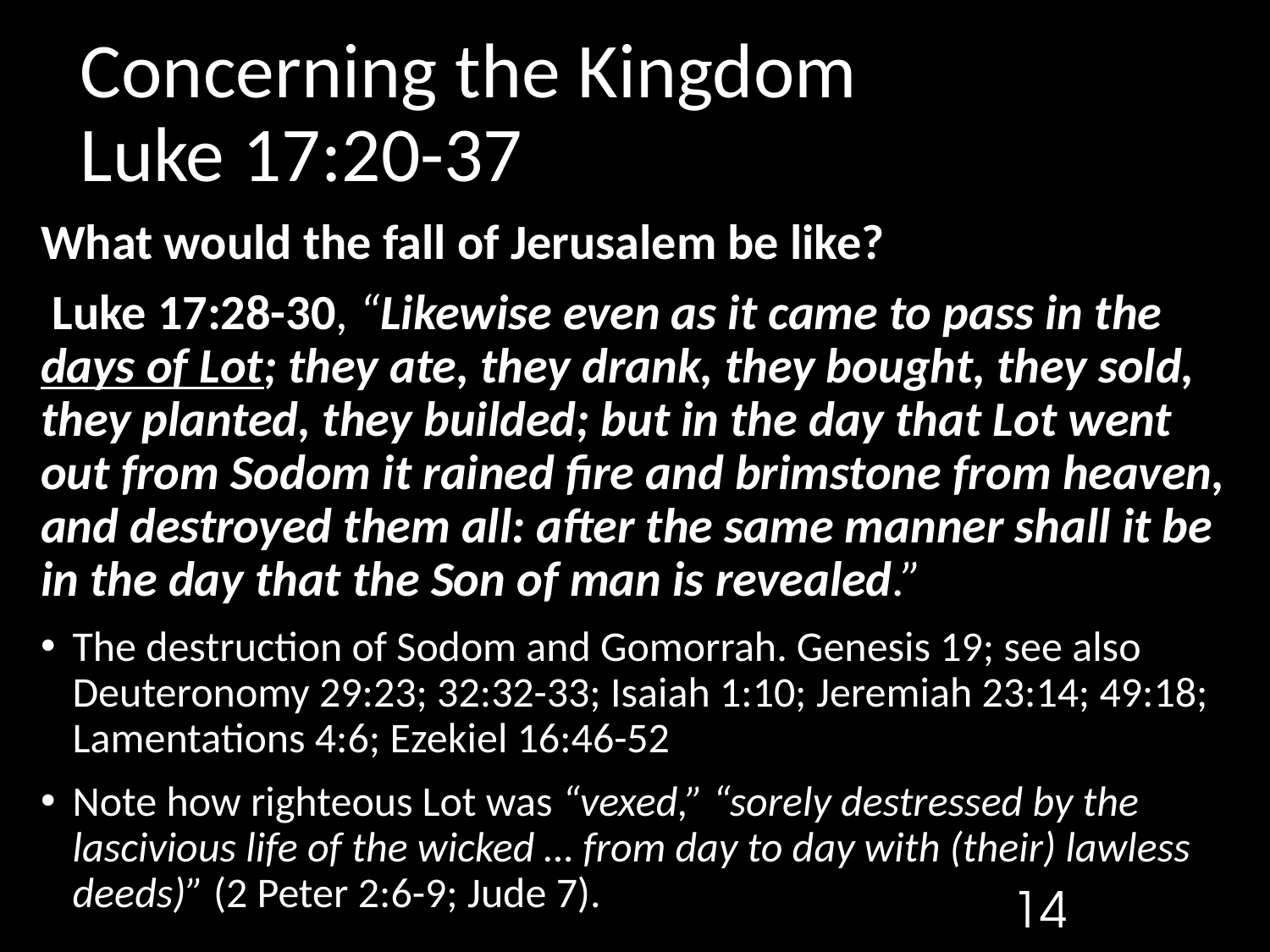

# Concerning the Kingdom Luke 17:20-37
What would the fall of Jerusalem be like?
 Luke 17:28-30, “Likewise even as it came to pass in the days of Lot; they ate, they drank, they bought, they sold, they planted, they builded; but in the day that Lot went out from Sodom it rained fire and brimstone from heaven, and destroyed them all: after the same manner shall it be in the day that the Son of man is revealed.”
The destruction of Sodom and Gomorrah. Genesis 19; see also Deuteronomy 29:23; 32:32-33; Isaiah 1:10; Jeremiah 23:14; 49:18; Lamentations 4:6; Ezekiel 16:46-52
Note how righteous Lot was “vexed,” “sorely destressed by the lascivious life of the wicked … from day to day with (their) lawless deeds)” (2 Peter 2:6-9; Jude 7).
14